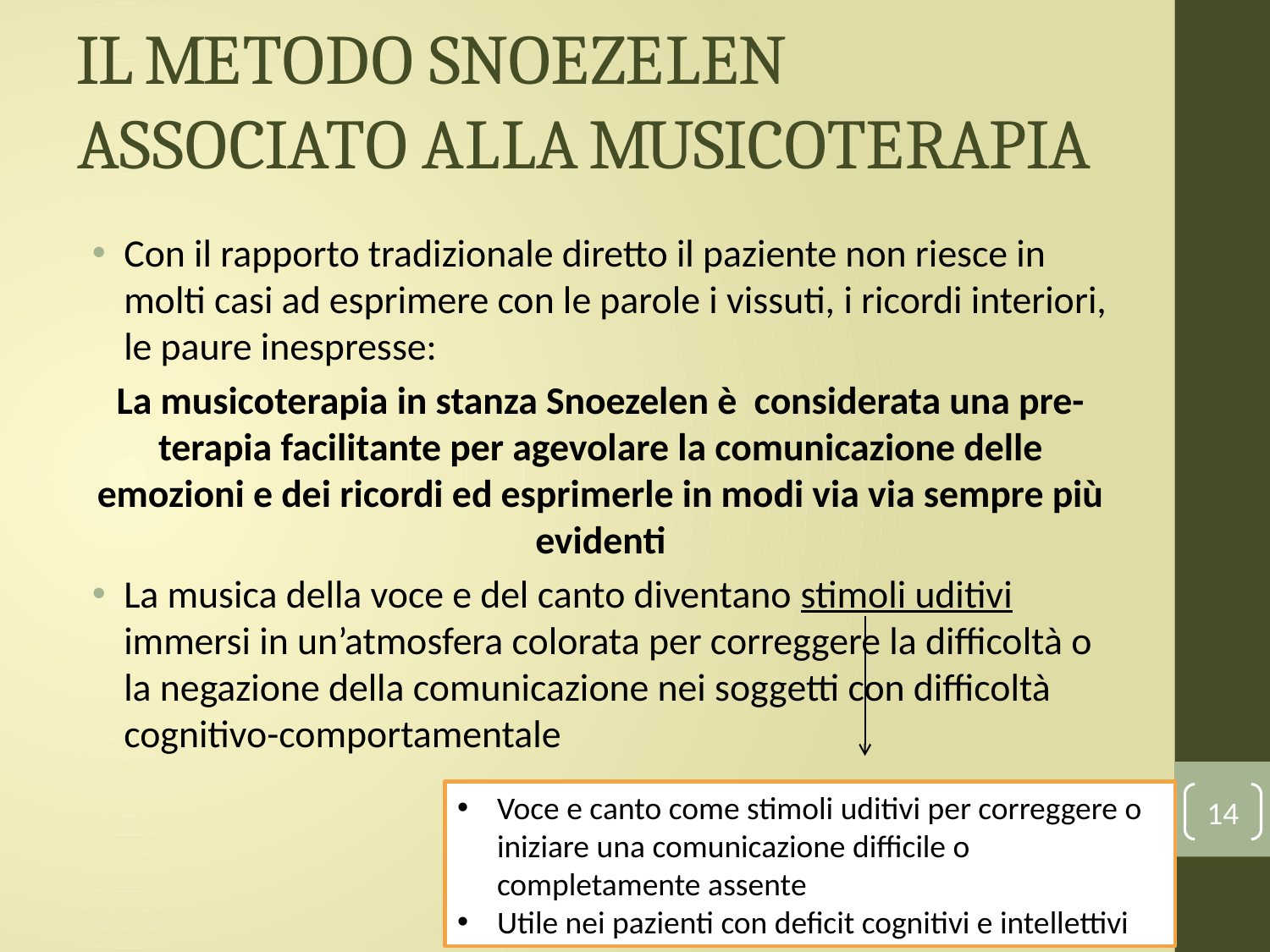

# IL METODO SNOEZELEN ASSOCIATO ALLA MUSICOTERAPIA
Con il rapporto tradizionale diretto il paziente non riesce in molti casi ad esprimere con le parole i vissuti, i ricordi interiori, le paure inespresse:
La musicoterapia in stanza Snoezelen è  considerata una pre-terapia facilitante per agevolare la comunicazione delle emozioni e dei ricordi ed esprimerle in modi via via sempre più evidenti
La musica della voce e del canto diventano stimoli uditivi immersi in un’atmosfera colorata per correggere la difficoltà o la negazione della comunicazione nei soggetti con difficoltà cognitivo-comportamentale
Voce e canto come stimoli uditivi per correggere o iniziare una comunicazione difficile o completamente assente
Utile nei pazienti con deficit cognitivi e intellettivi
14